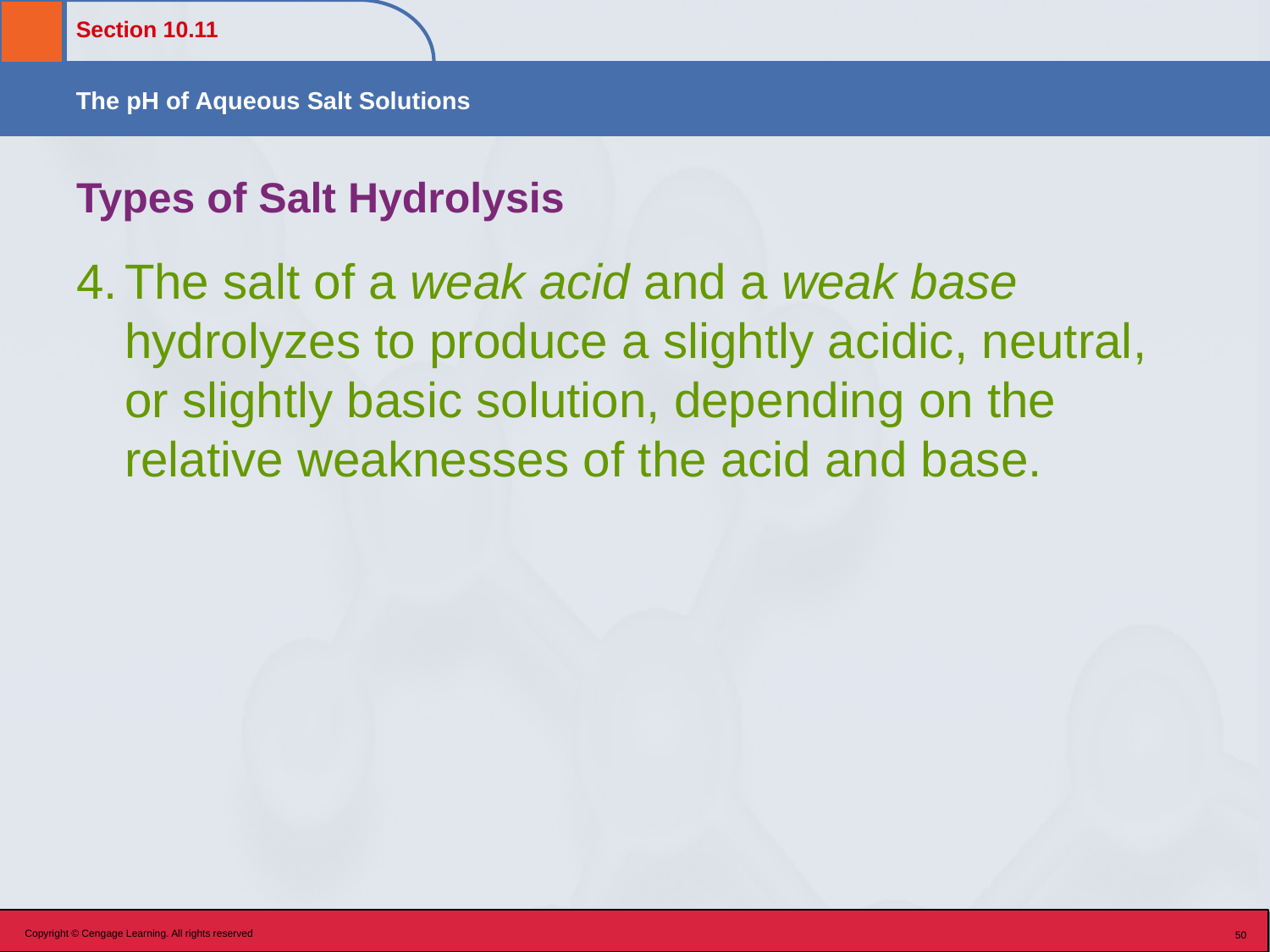

# Types of Salt Hydrolysis
The salt of a weak acid and a weak base hydrolyzes to produce a slightly acidic, neutral, or slightly basic solution, depending on the relative weaknesses of the acid and base.

Copyright © Cengage Learning. All rights reserved
50